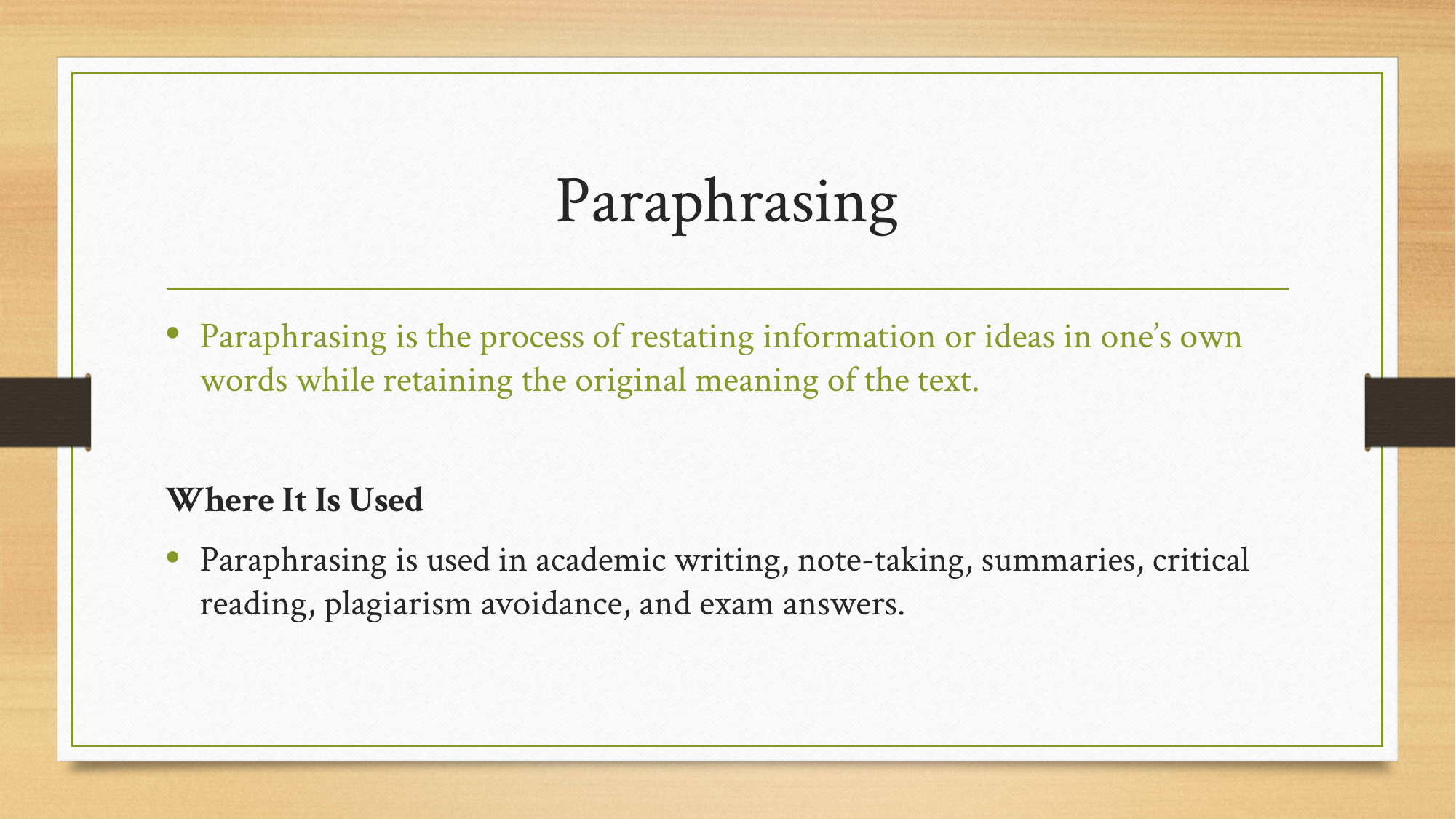

# Paraphrasing
Paraphrasing is the process of restating information or ideas in one’s own words while retaining the original meaning of the text.

Where It Is Used
Paraphrasing is used in academic writing, note-taking, summaries, critical reading, plagiarism avoidance, and exam answers.